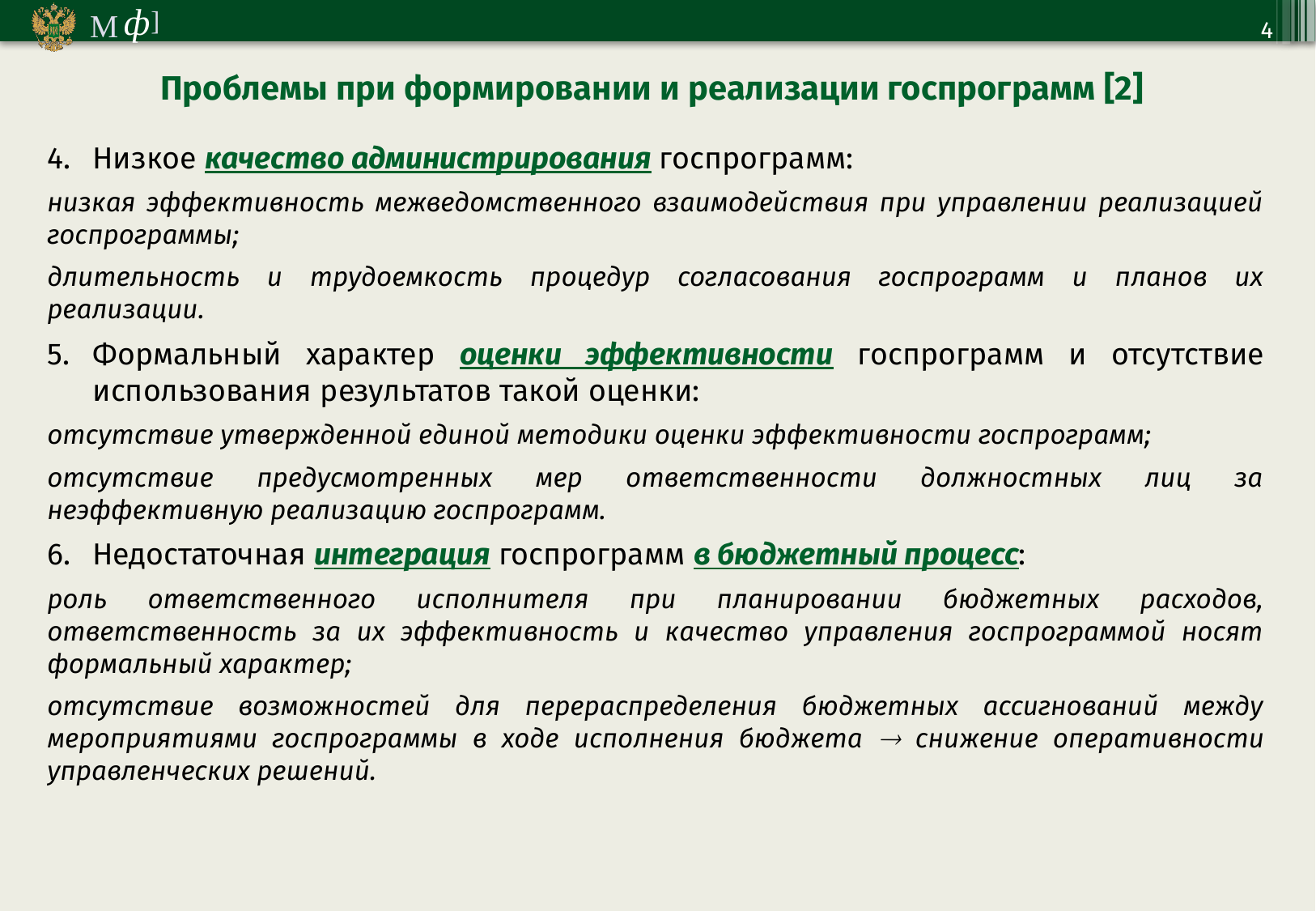

4
Проблемы при формировании и реализации госпрограмм [2]
Низкое качество администрирования госпрограмм:
низкая эффективность межведомственного взаимодействия при управлении реализацией госпрограммы;
длительность и трудоемкость процедур согласования госпрограмм и планов их реализации.
Формальный характер оценки эффективности госпрограмм и отсутствие использования результатов такой оценки:
отсутствие утвержденной единой методики оценки эффективности госпрограмм;
отсутствие предусмотренных мер ответственности должностных лиц за неэффективную реализацию госпрограмм.
Недостаточная интеграция госпрограмм в бюджетный процесс:
роль ответственного исполнителя при планировании бюджетных расходов, ответственность за их эффективность и качество управления госпрограммой носят формальный характер;
отсутствие возможностей для перераспределения бюджетных ассигнований между мероприятиями госпрограммы в ходе исполнения бюджета → снижение оперативности управленческих решений.